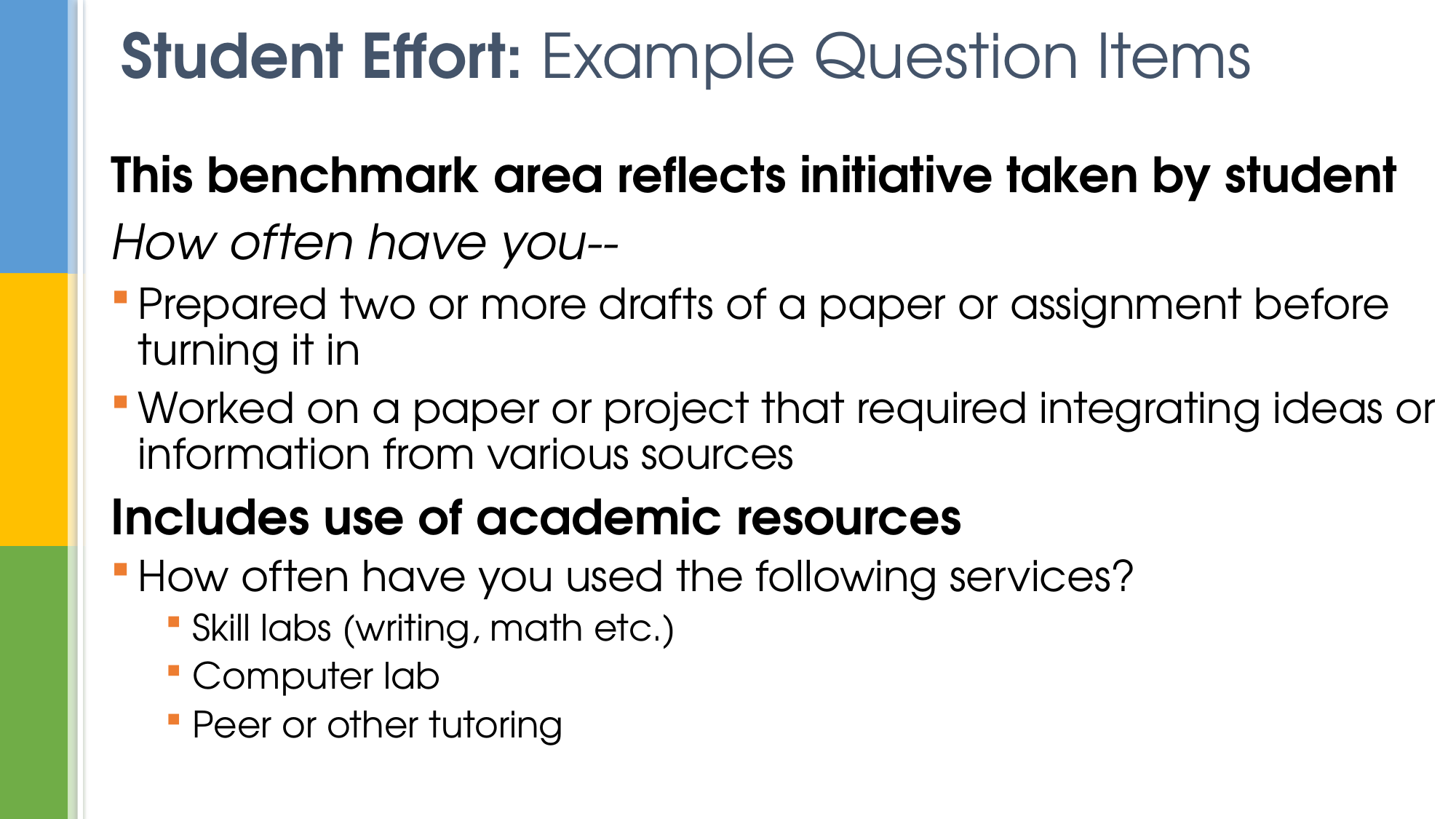

# Student Effort: Example Question Items
This benchmark area reflects initiative taken by student
How often have you--
Prepared two or more drafts of a paper or assignment before turning it in
Worked on a paper or project that required integrating ideas or information from various sources
Includes use of academic resources
How often have you used the following services?
Skill labs (writing, math etc.)
Computer lab
Peer or other tutoring